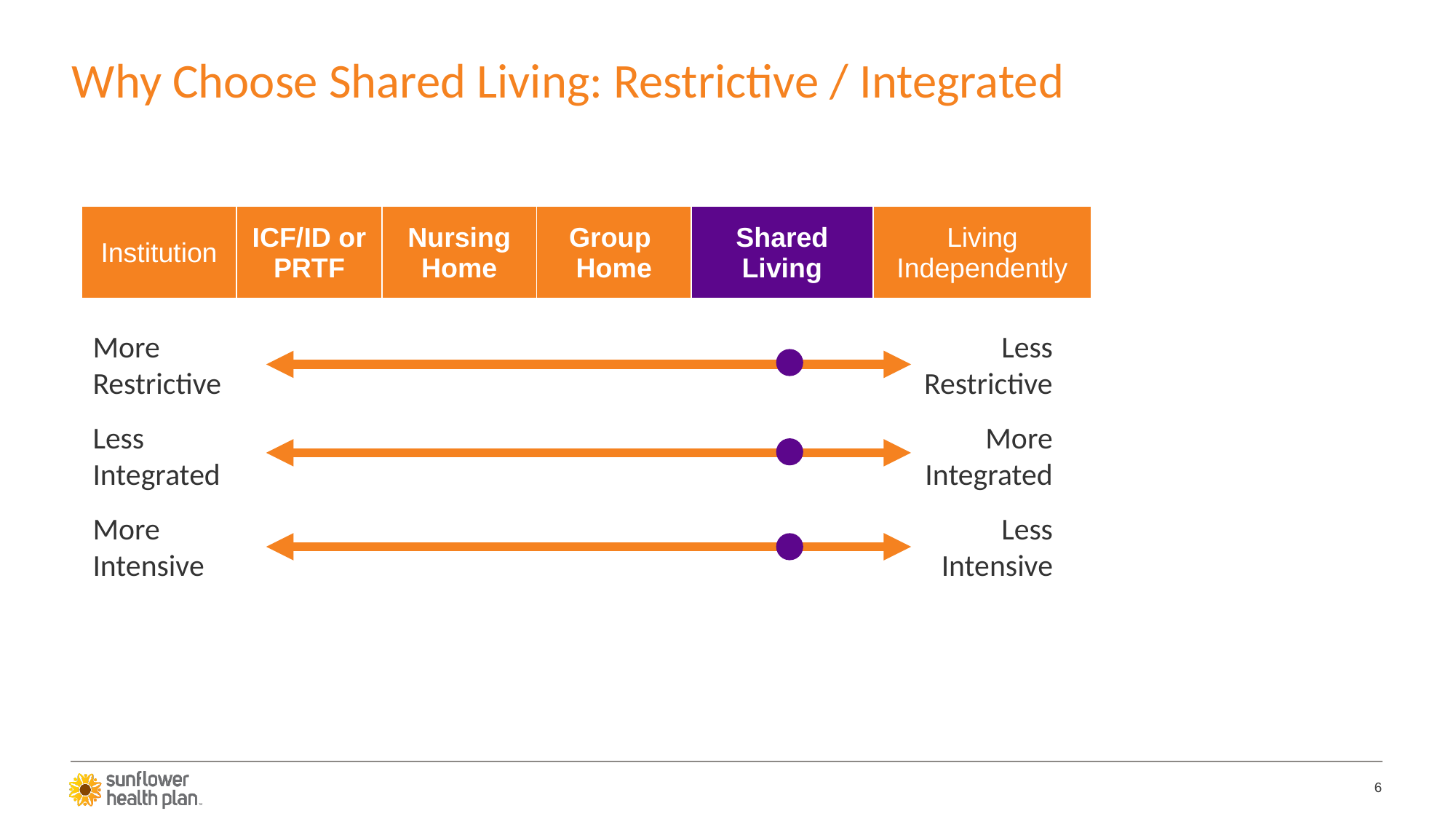

# Why Choose Shared Living: Restrictive / Integrated
| Institution | ICF/ID or PRTF | Nursing Home | Group Home | Shared Living | Living Independently |
| --- | --- | --- | --- | --- | --- |
More Restrictive
Less Integrated
More Intensive
Less Restrictive
More Integrated
Less Intensive

6